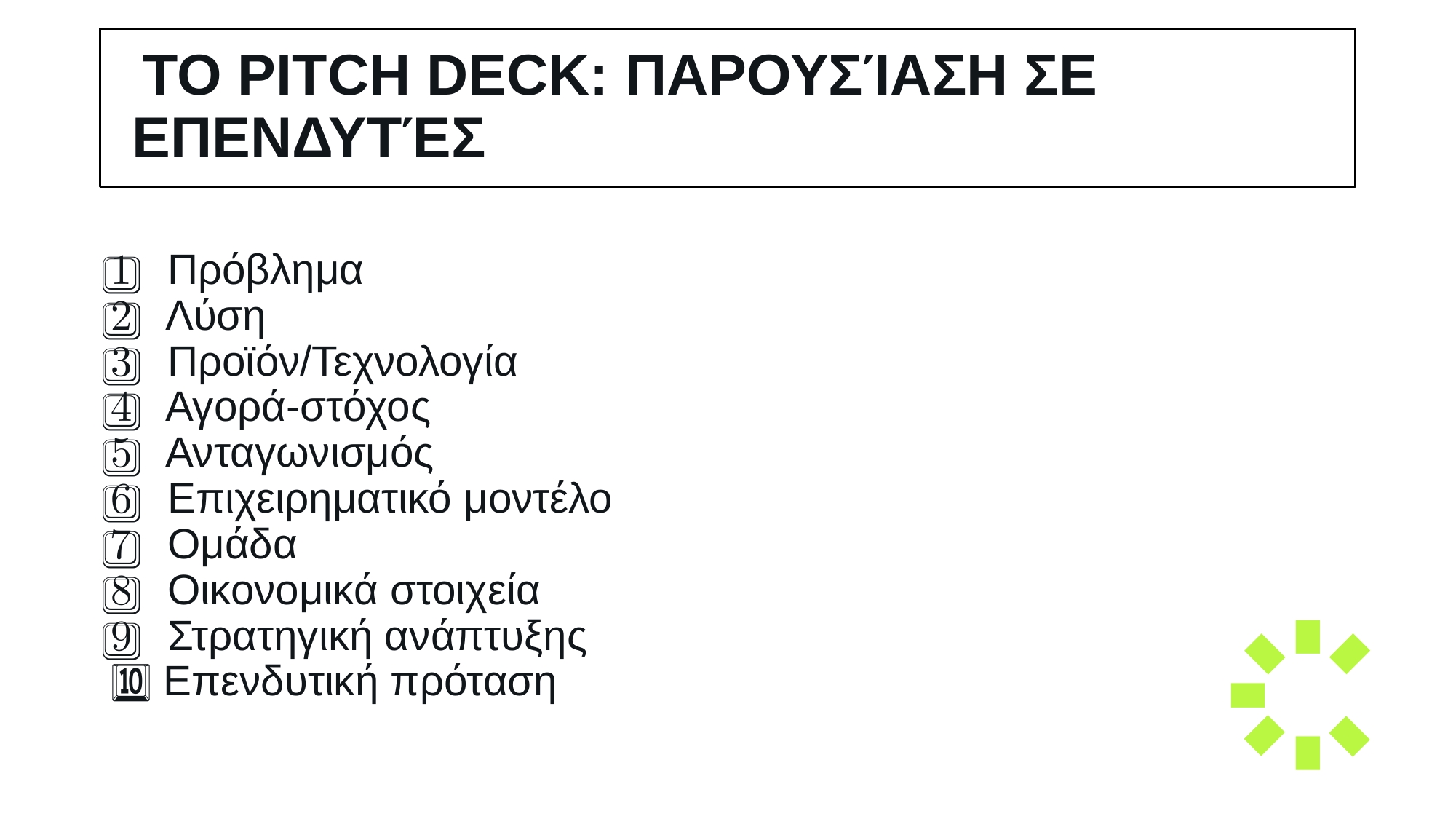

# Το Pitch Deck: Παρουσίαση σε Επενδυτές
1️⃣   Πρόβλημα
2️⃣   Λύση
3️⃣   Προϊόν/Τεχνολογία
4️⃣   Αγορά-στόχος
5️⃣   Ανταγωνισμός
6️⃣   Επιχειρηματικό μοντέλο
7️⃣   Ομάδα
8️⃣   Οικονομικά στοιχεία
9️⃣   Στρατηγική ανάπτυξης
🔟 Επενδυτική πρόταση